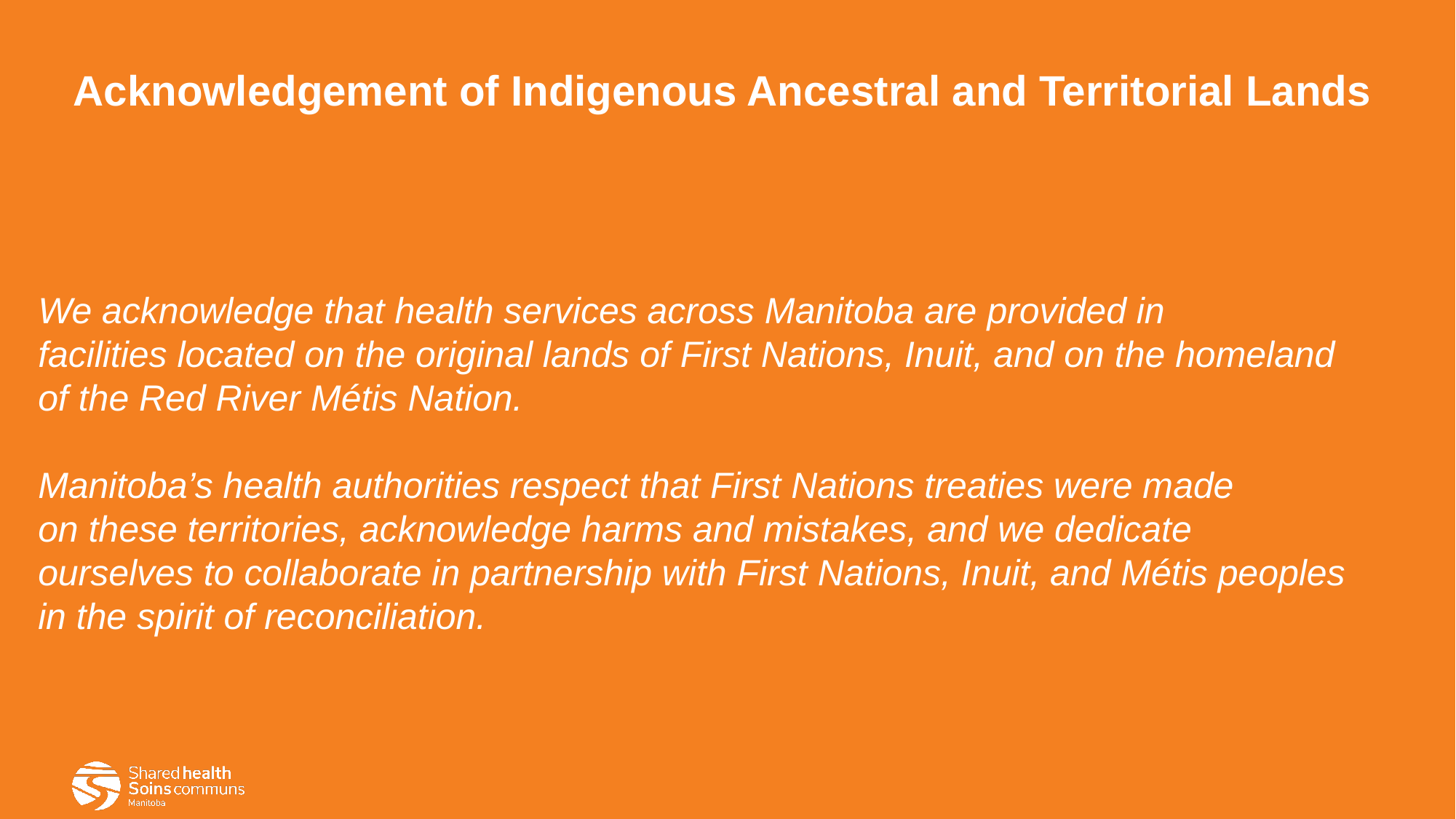

# Acknowledgement of Indigenous Ancestral and Territorial Lands
We acknowledge that health services across Manitoba are provided in facilities located on the original lands of First Nations, Inuit, and on the homeland of the Red River Métis Nation. ​
​
Manitoba’s health authorities respect that First Nations treaties were made on these territories, acknowledge harms and mistakes, and we dedicate ourselves to collaborate in partnership with First Nations, Inuit, and Métis peoples in the spirit of reconciliation.